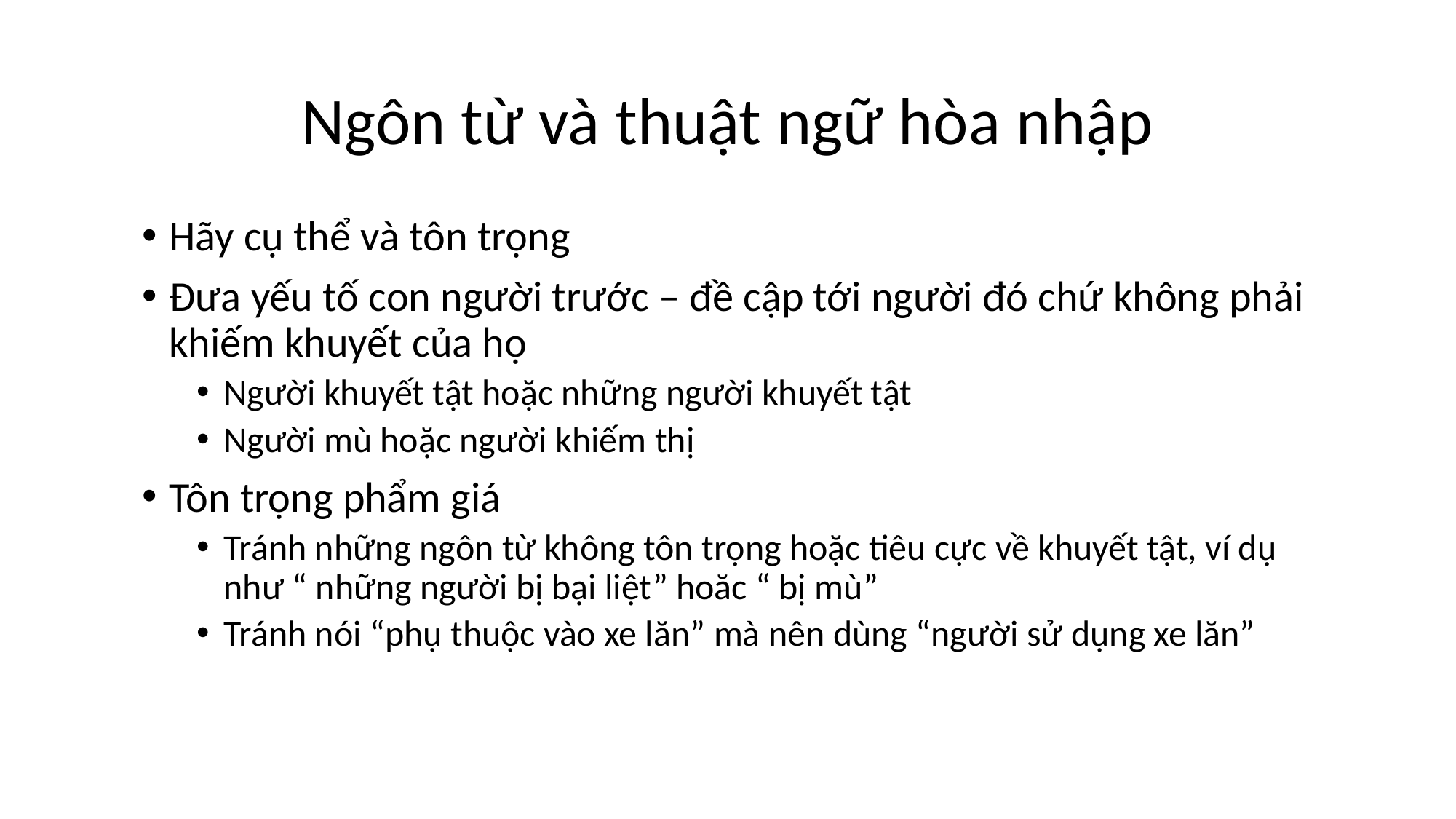

# Ngôn từ và thuật ngữ hòa nhập
Hãy cụ thể và tôn trọng
Đưa yếu tố con người trước – đề cập tới người đó chứ không phải khiếm khuyết của họ
Người khuyết tật hoặc những người khuyết tật
Người mù hoặc người khiếm thị
Tôn trọng phẩm giá
Tránh những ngôn từ không tôn trọng hoặc tiêu cực về khuyết tật, ví dụ như “ những người bị bại liệt” hoăc “ bị mù”
Tránh nói “phụ thuộc vào xe lăn” mà nên dùng “người sử dụng xe lăn”